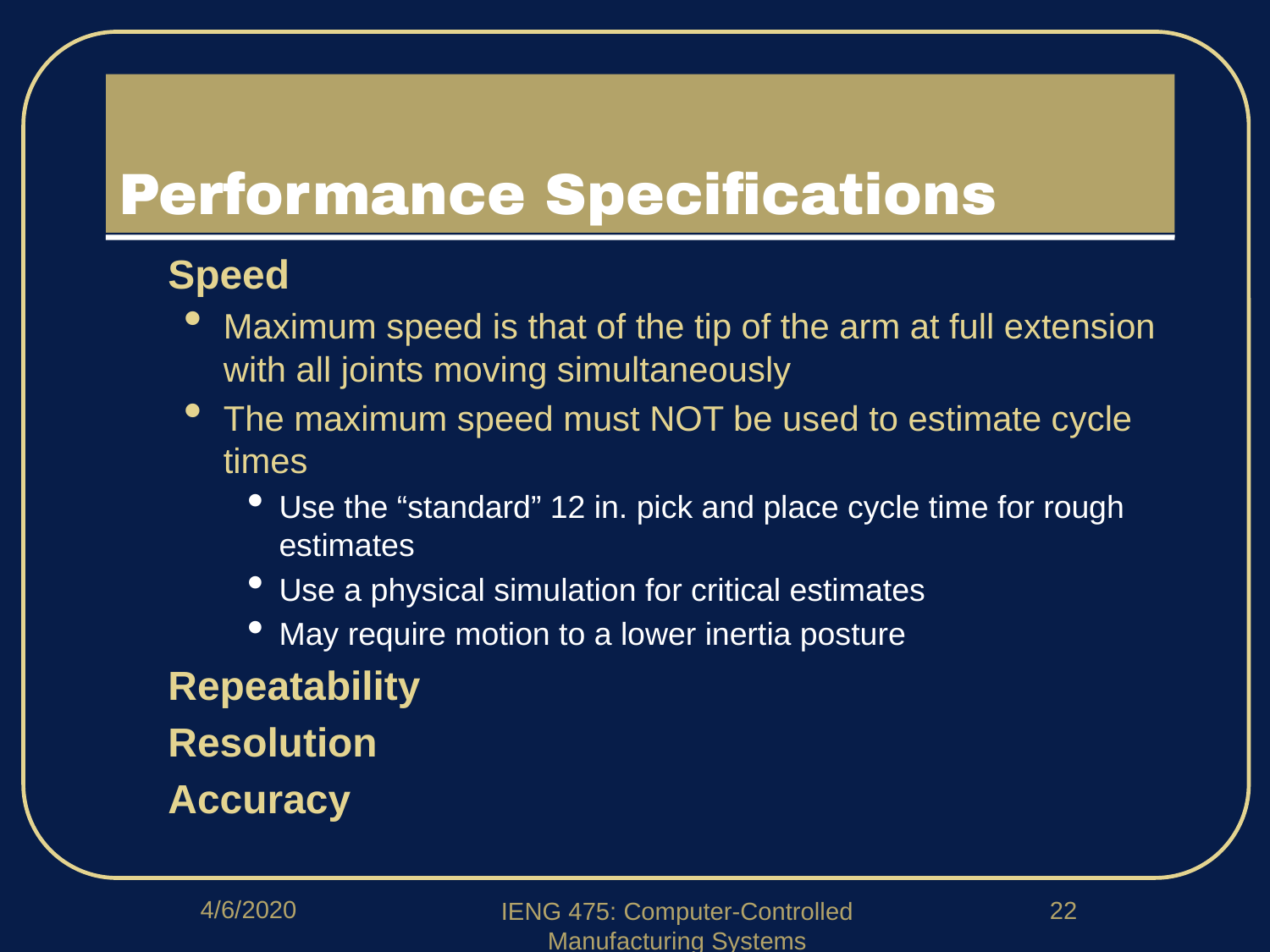

# Performance Specifications
Speed
Maximum speed is that of the tip of the arm at full extension with all joints moving simultaneously
The maximum speed must NOT be used to estimate cycle times
Use the “standard” 12 in. pick and place cycle time for rough estimates
Use a physical simulation for critical estimates
May require motion to a lower inertia posture
Repeatability
Resolution
Accuracy
4/6/2020
22
IENG 475: Computer-Controlled Manufacturing Systems